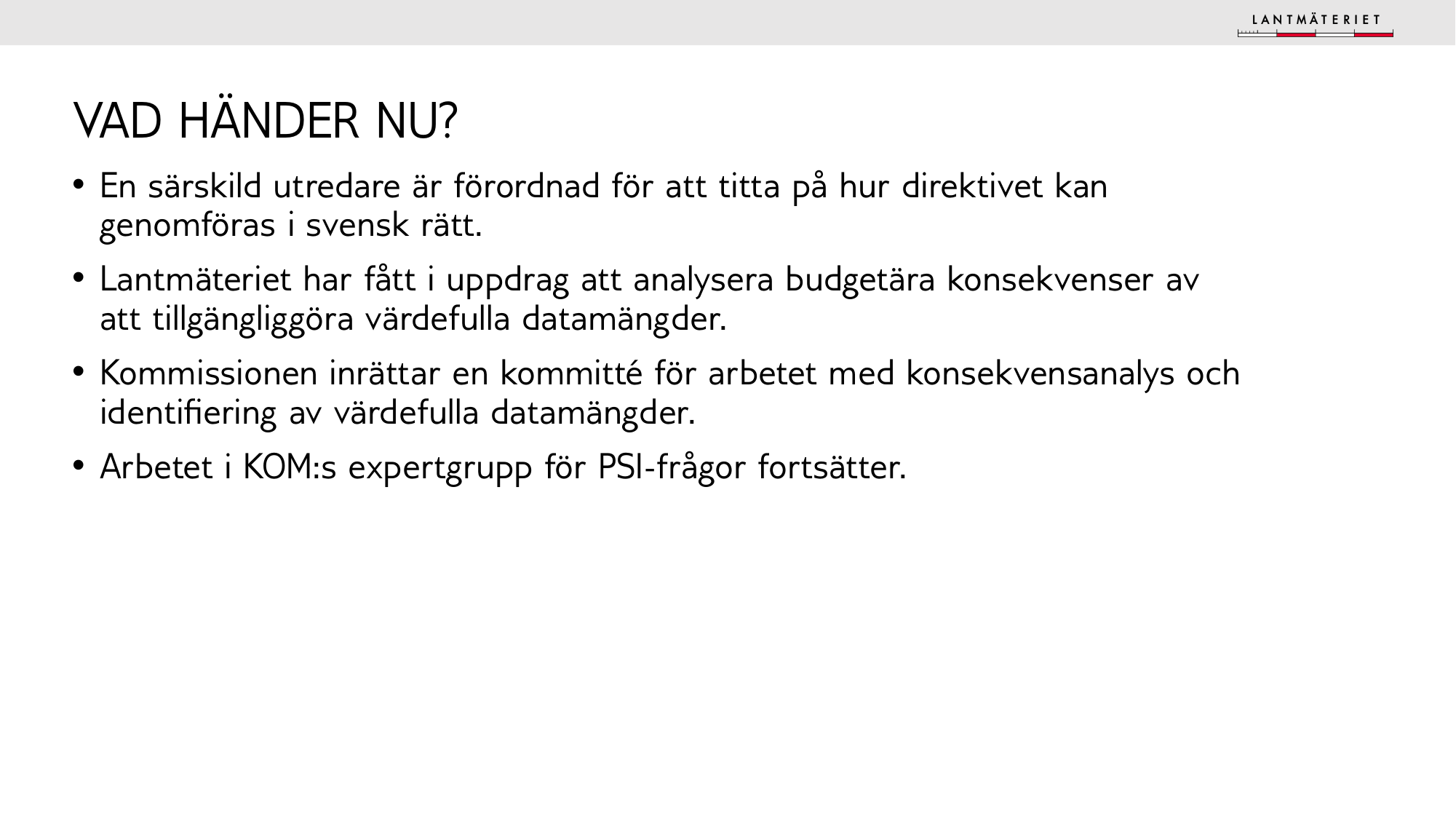

Finansdepartementet
21
# Vad händer nu?
En särskild utredare är förordnad för att titta på hur direktivet kan genomföras i svensk rätt.
Lantmäteriet har fått i uppdrag att analysera budgetära konsekvenser av att tillgängliggöra värdefulla datamängder.
Kommissionen inrättar en kommitté för arbetet med konsekvensanalys och identifiering av värdefulla datamängder.
Arbetet i KOM:s expertgrupp för PSI-frågor fortsätter.